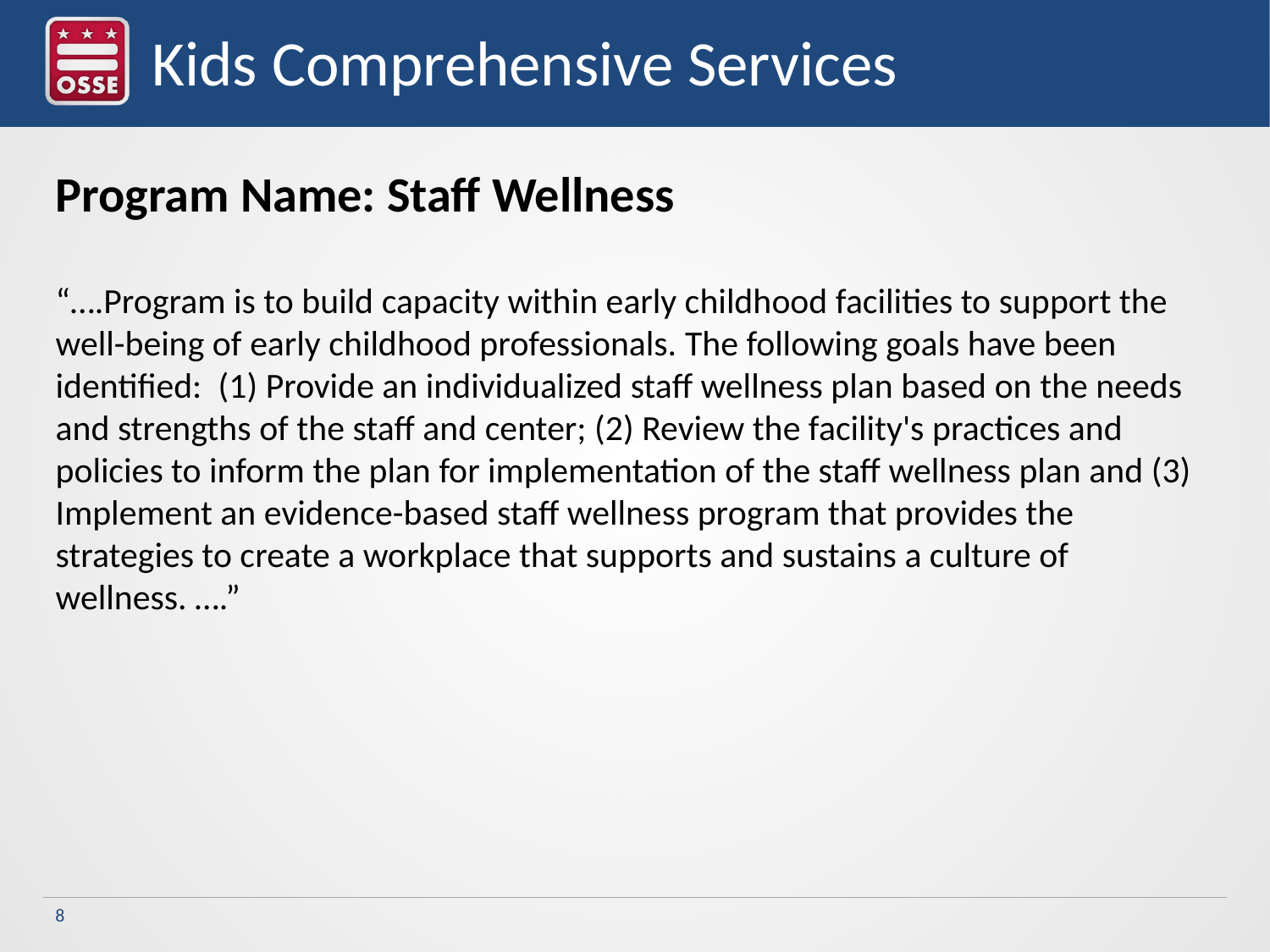

# Kids Comprehensive Services
Program Name: Staff Wellness

“….Program is to build capacity within early childhood facilities to support the well-being of early childhood professionals. The following goals have been identified:  (1) Provide an individualized staff wellness plan based on the needs and strengths of the staff and center; (2) Review the facility's practices and policies to inform the plan for implementation of the staff wellness plan and (3) Implement an evidence-based staff wellness program that provides the strategies to create a workplace that supports and sustains a culture of wellness. ….”
8